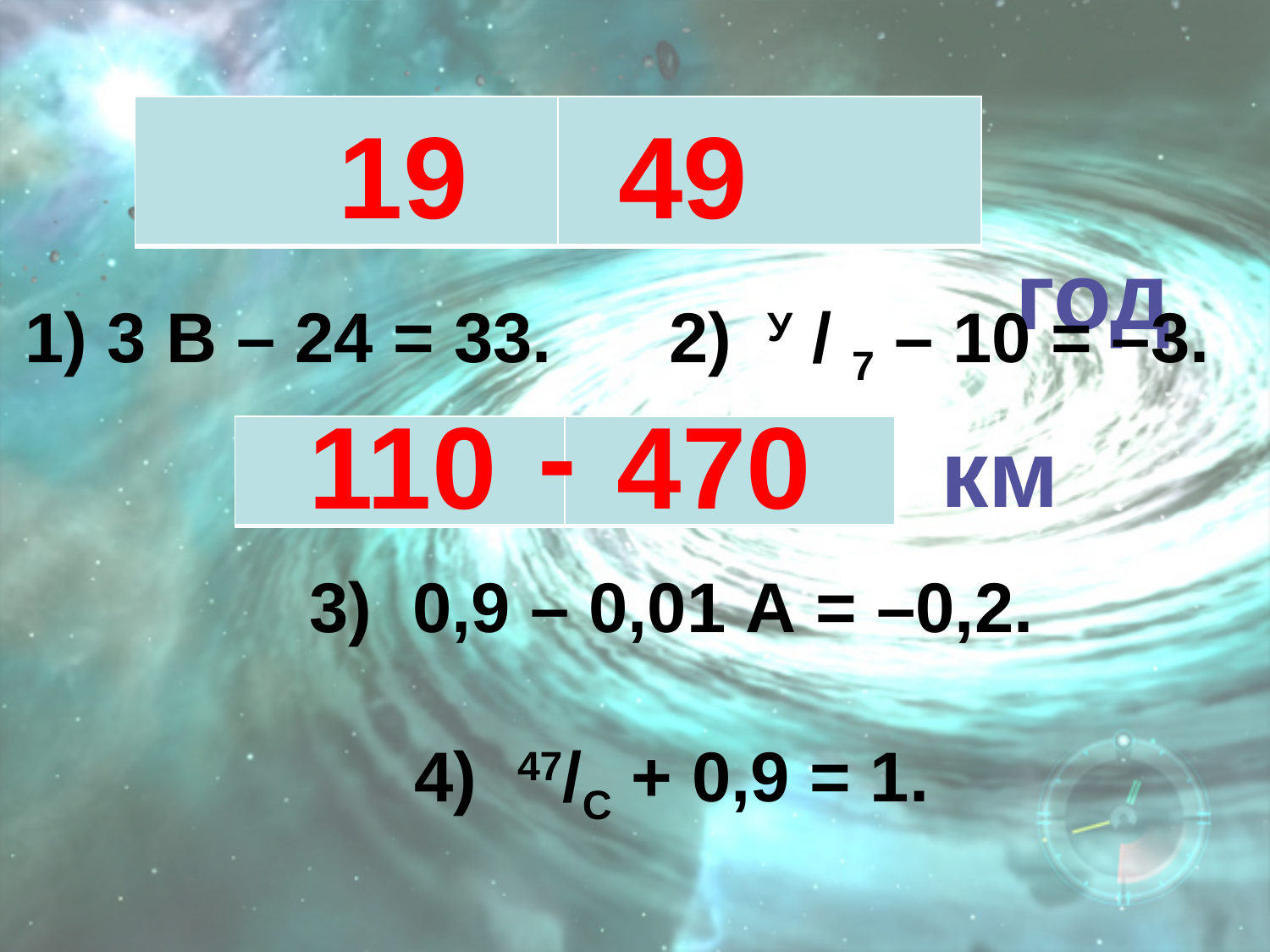

год
|  |  |
| --- | --- |
19
49
1) 3 в – 24 = 33.      2)   У / 7 – 10 = –3.

-
110
470
км
|  |  |
| --- | --- |
0,9 – 0,01 а = –0,2.

47/с + 0,9 = 1.